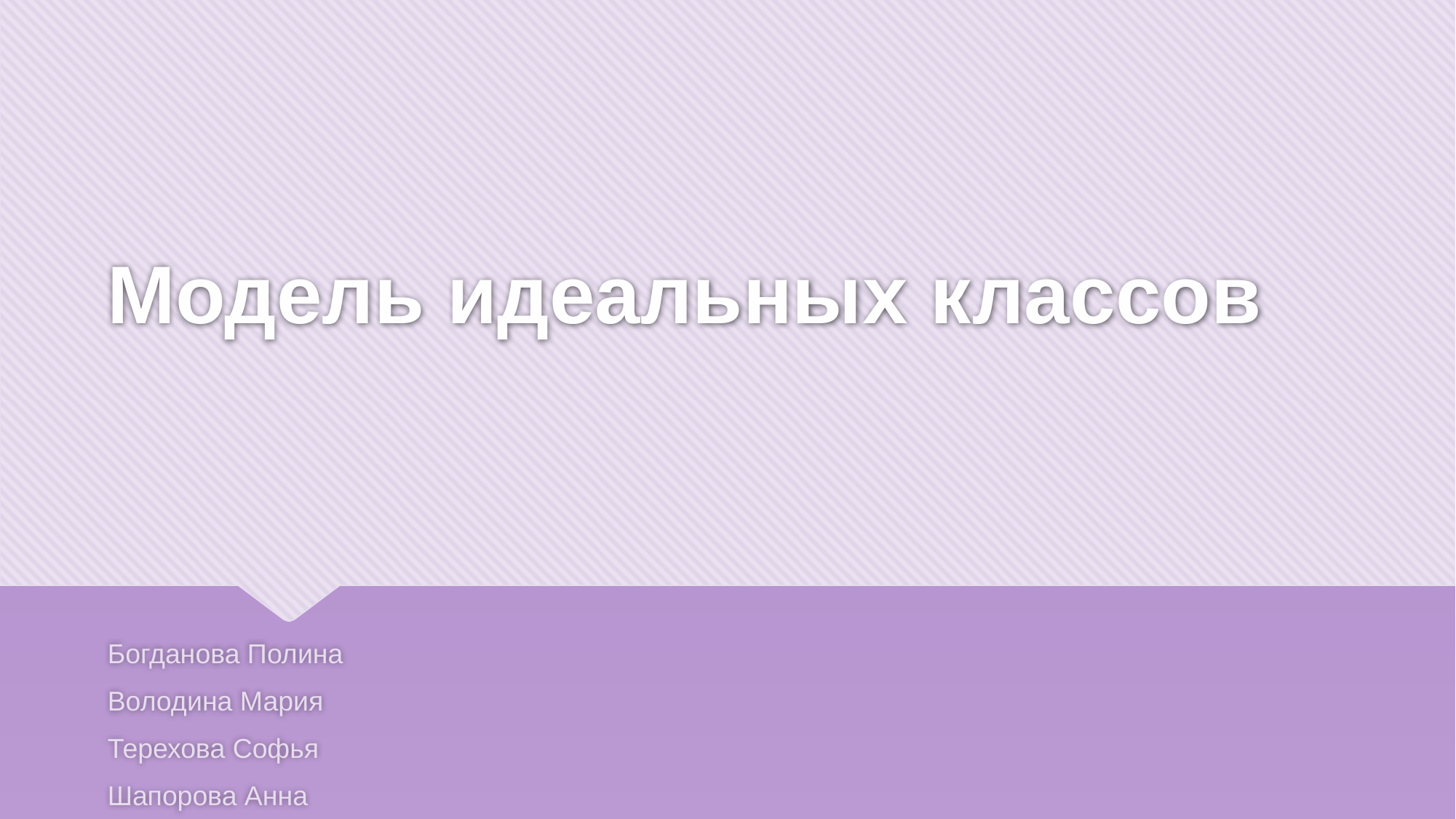

# Модель идеальных классов
Богданова Полина
Володина Мария
Терехова Софья
Шапорова Анна